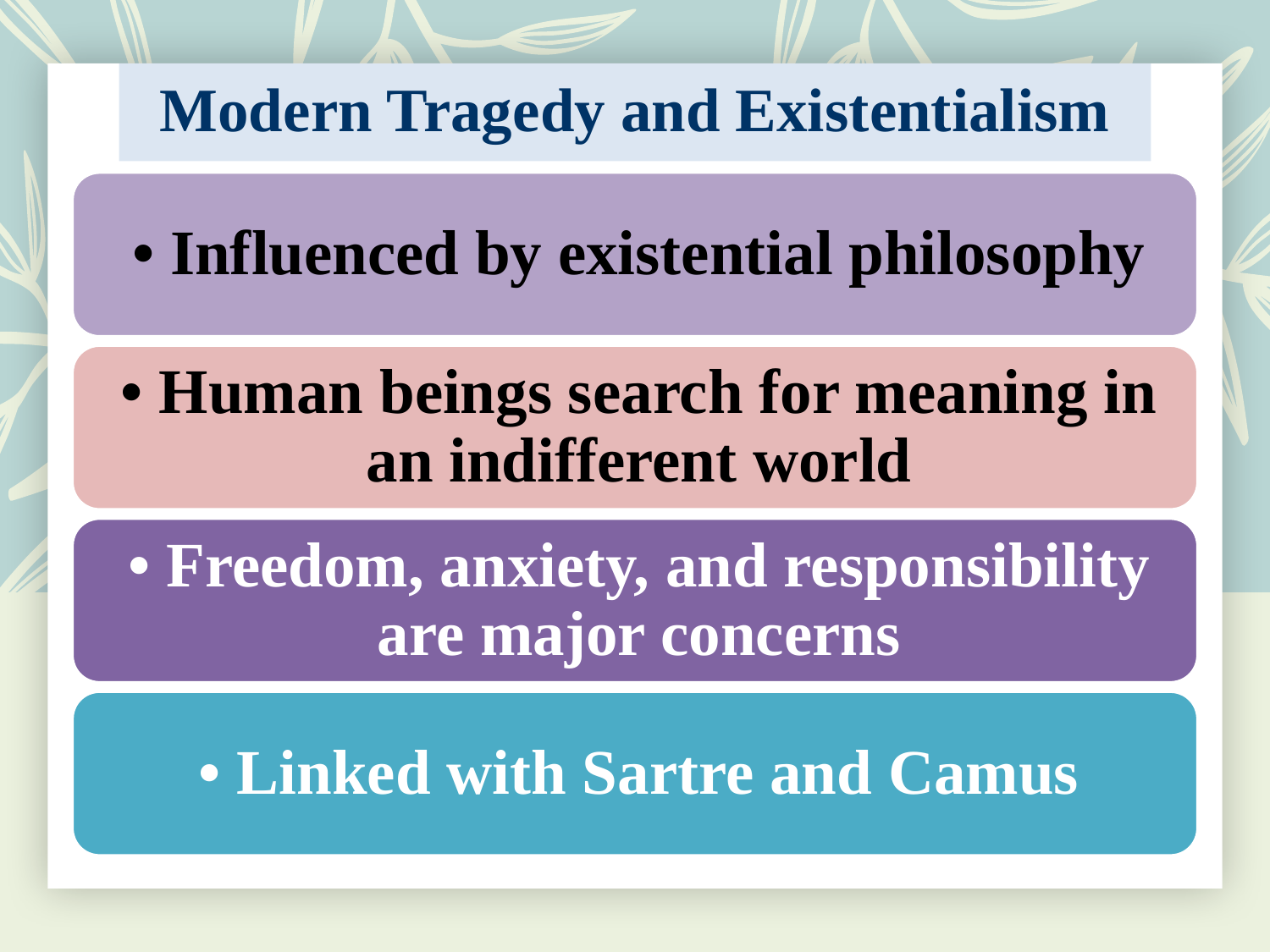

# Modern Tragedy and Existentialism
• Influenced by existential philosophy
• Human beings search for meaning in an indifferent world
• Freedom, anxiety, and responsibility are major concerns
• Linked with Sartre and Camus